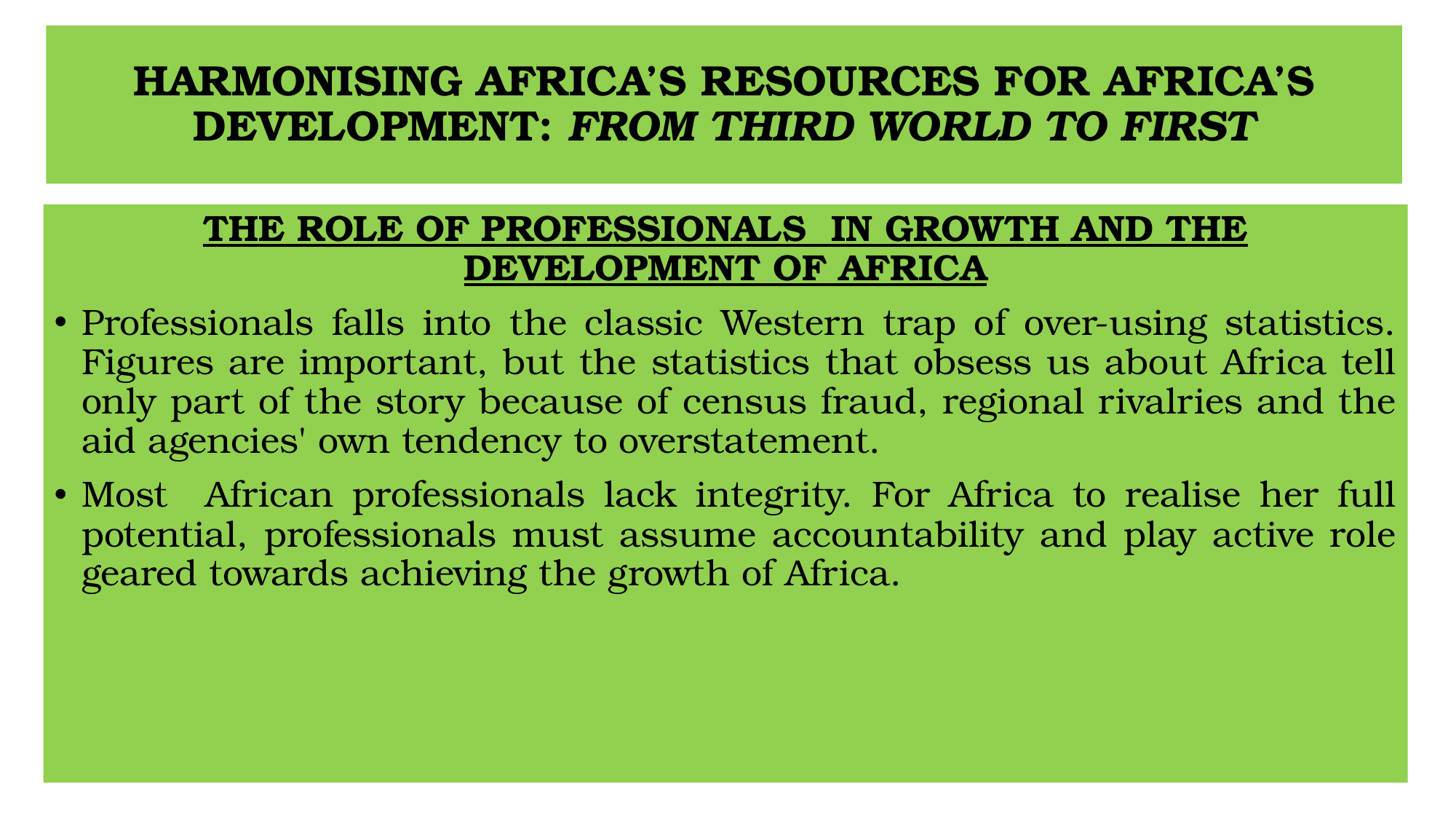

# HARMONISING AFRICA’S RESOURCES FOR AFRICA’S DEVELOPMENT: FROM THIRD WORLD TO FIRST
THE ROLE OF PROFESSIONALS  IN GROWTH AND THE DEVELOPMENT OF AFRICA
Professionals falls into the classic Western trap of over-using statistics. Figures are important, but the statistics that obsess us about Africa tell only part of the story because of census fraud, regional rivalries and the aid agencies' own tendency to overstatement.
Most  African professionals lack integrity. For Africa to realise her full potential, professionals must assume accountability and play active role geared towards achieving the growth of Africa.